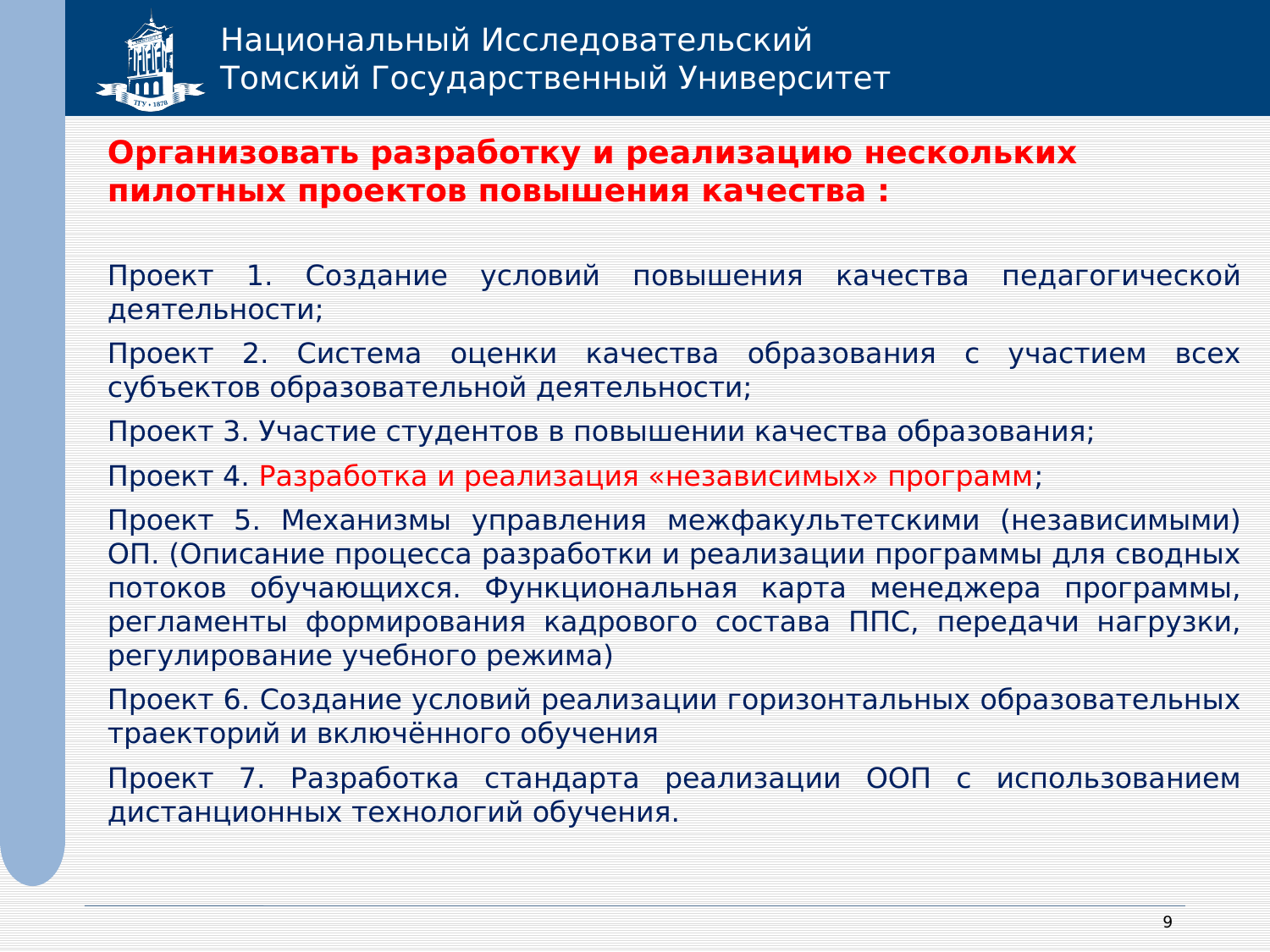

Организовать разработку и реализацию нескольких пилотных проектов повышения качества :

Проект 1. Создание условий повышения качества педагогической деятельности;
Проект 2. Система оценки качества образования с участием всех субъектов образовательной деятельности;
Проект 3. Участие студентов в повышении качества образования;
Проект 4. Разработка и реализация «независимых» программ;
Проект 5. Механизмы управления межфакультетскими (независимыми) ОП. (Описание процесса разработки и реализации программы для сводных потоков обучающихся. Функциональная карта менеджера программы, регламенты формирования кадрового состава ППС, передачи нагрузки, регулирование учебного режима)
Проект 6. Создание условий реализации горизонтальных образовательных траекторий и включённого обучения
Проект 7. Разработка стандарта реализации ООП с использованием дистанционных технологий обучения.